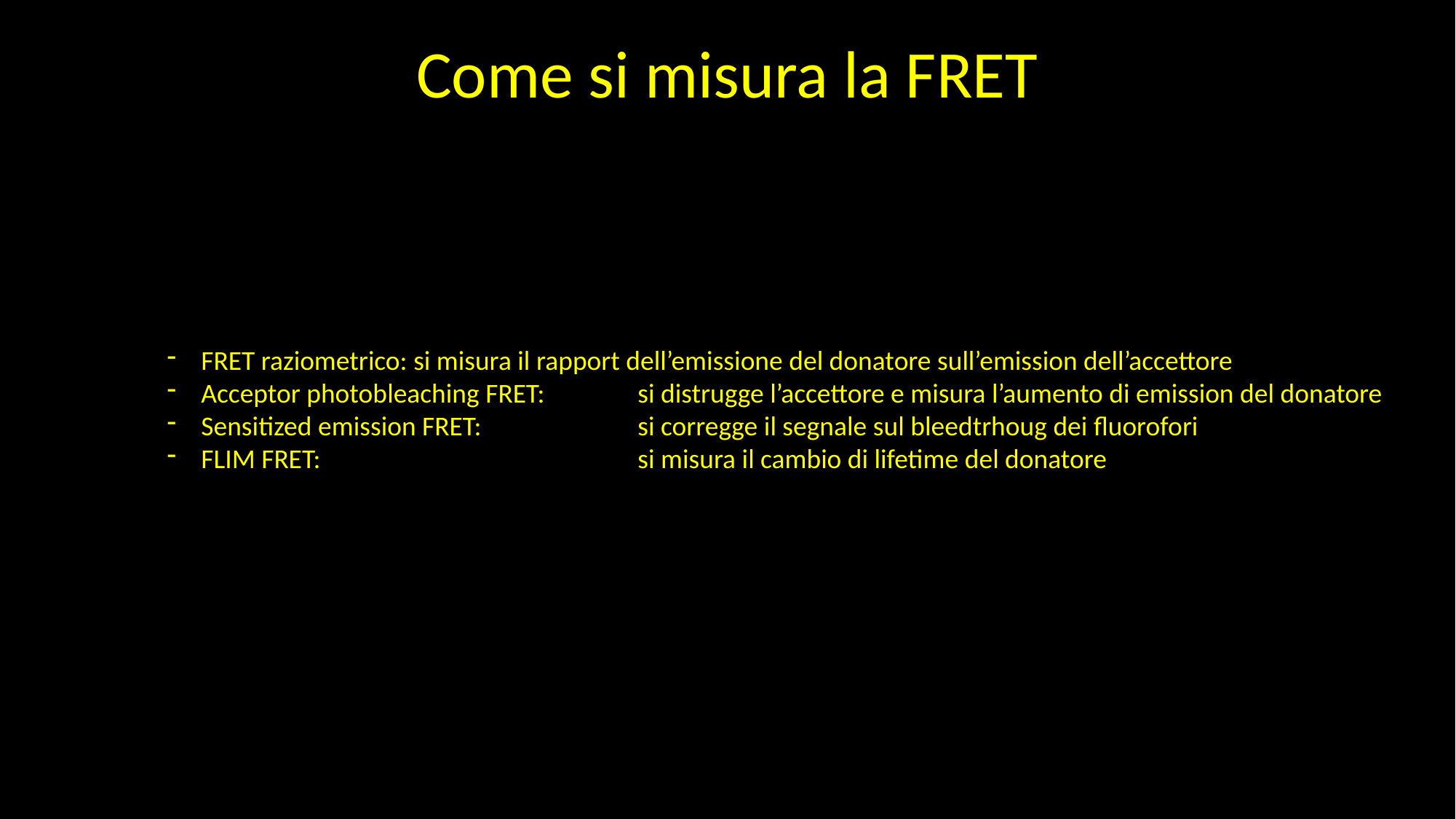

Come si misura la FRET
FRET raziometrico: si misura il rapport dell’emissione del donatore sull’emission dell’accettore
Acceptor photobleaching FRET:	si distrugge l’accettore e misura l’aumento di emission del donatore
Sensitized emission FRET:		si corregge il segnale sul bleedtrhoug dei fluorofori
FLIM FRET:			si misura il cambio di lifetime del donatore